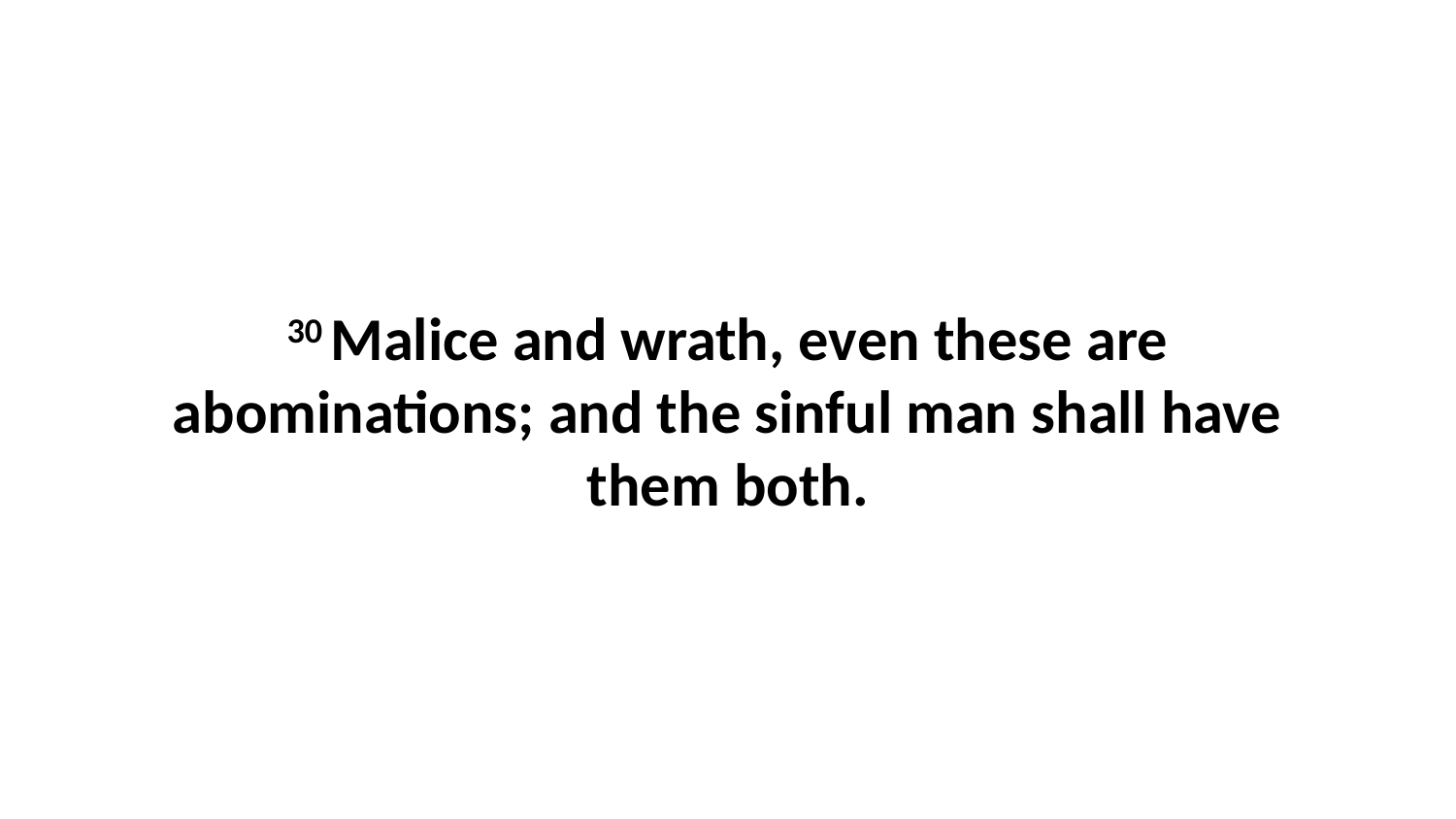

30 Malice and wrath, even these are abominations; and the sinful man shall have them both.